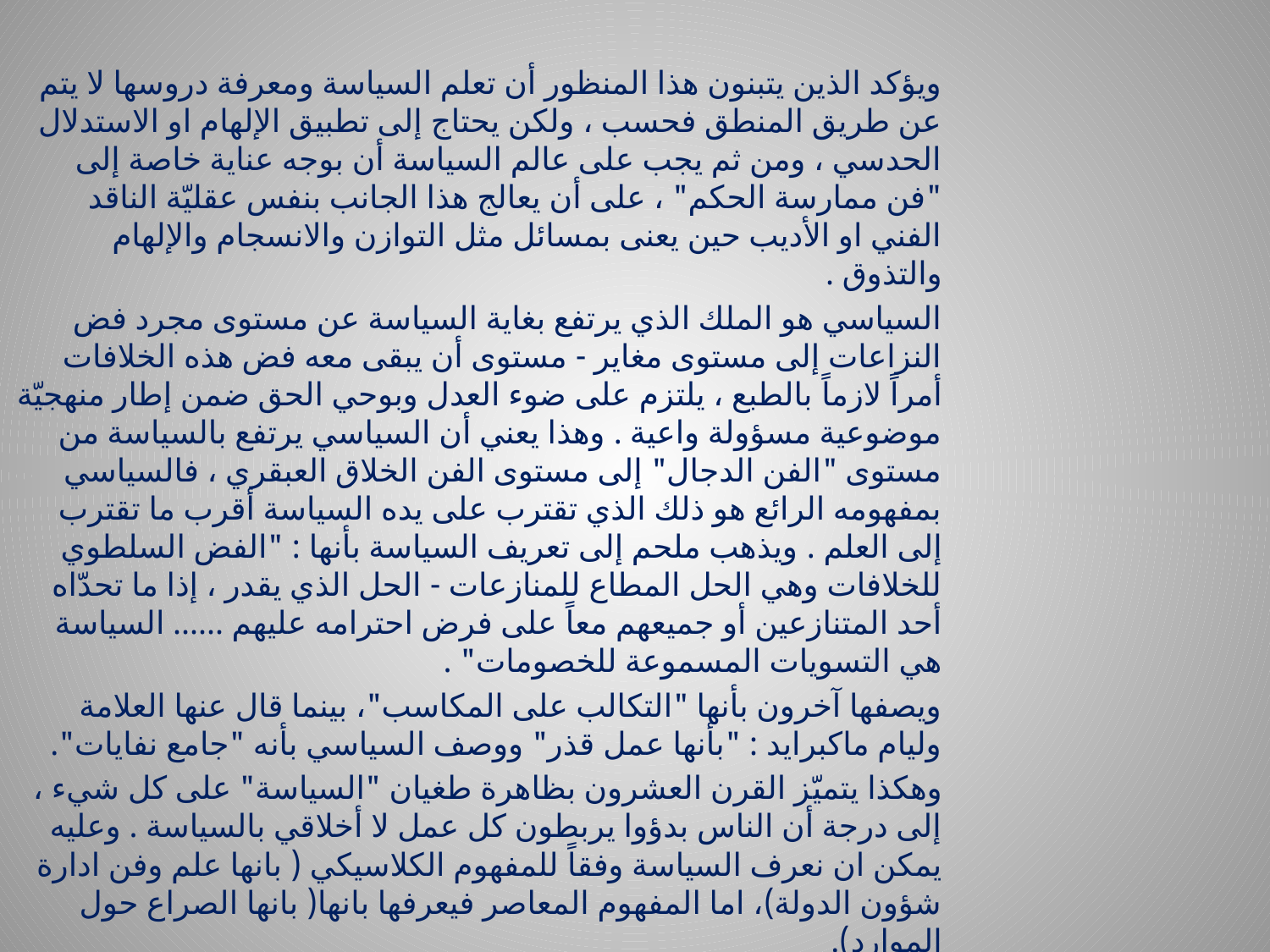

ويؤكد الذين يتبنون هذا المنظور أن تعلم السياسة ومعرفة دروسها لا يتم عن طريق المنطق فحسب ، ولكن يحتاج إلى تطبيق الإلهام او الاستدلال الحدسي ، ومن ثم يجب على عالم السياسة أن بوجه عناية خاصة إلى "فن ممارسة الحكم" ، على أن يعالج هذا الجانب بنفس عقليّة الناقد الفني او الأديب حين يعنى بمسائل مثل التوازن والانسجام والإلهام والتذوق .
السياسي هو الملك الذي يرتفع بغاية السياسة عن مستوى مجرد فض النزاعات إلى مستوى مغاير - مستوى أن يبقى معه فض هذه الخلافات أمراً لازماً بالطبع ، يلتزم على ضوء العدل وبوحي الحق ضمن إطار منهجيّة موضوعية مسؤولة واعية . وهذا يعني أن السياسي يرتفع بالسياسة من مستوى "الفن الدجال" إلى مستوى الفن الخلاق العبقري ، فالسياسي بمفهومه الرائع هو ذلك الذي تقترب على يده السياسة أقرب ما تقترب إلى العلم . ويذهب ملحم إلى تعريف السياسة بأنها : "الفض السلطوي للخلافات وهي الحل المطاع للمنازعات - الحل الذي يقدر ، إذا ما تحدّاه أحد المتنازعين أو جميعهم معاً على فرض احترامه عليهم ...... السياسة هي التسويات المسموعة للخصومات" .
ويصفها آخرون بأنها "التكالب على المكاسب"، بينما قال عنها العلامة وليام ماكبرايد : "بأنها عمل قذر" ووصف السياسي بأنه "جامع نفايات".
وهكذا يتميّز القرن العشرون بظاهرة طغيان "السياسة" على كل شيء ، إلى درجة أن الناس بدؤوا يربطون كل عمل لا أخلاقي بالسياسة . وعليه يمكن ان نعرف السياسة وفقاً للمفهوم الكلاسيكي ( بانها علم وفن ادارة شؤون الدولة)، اما المفهوم المعاصر فيعرفها بانها( بانها الصراع حول الموارد).